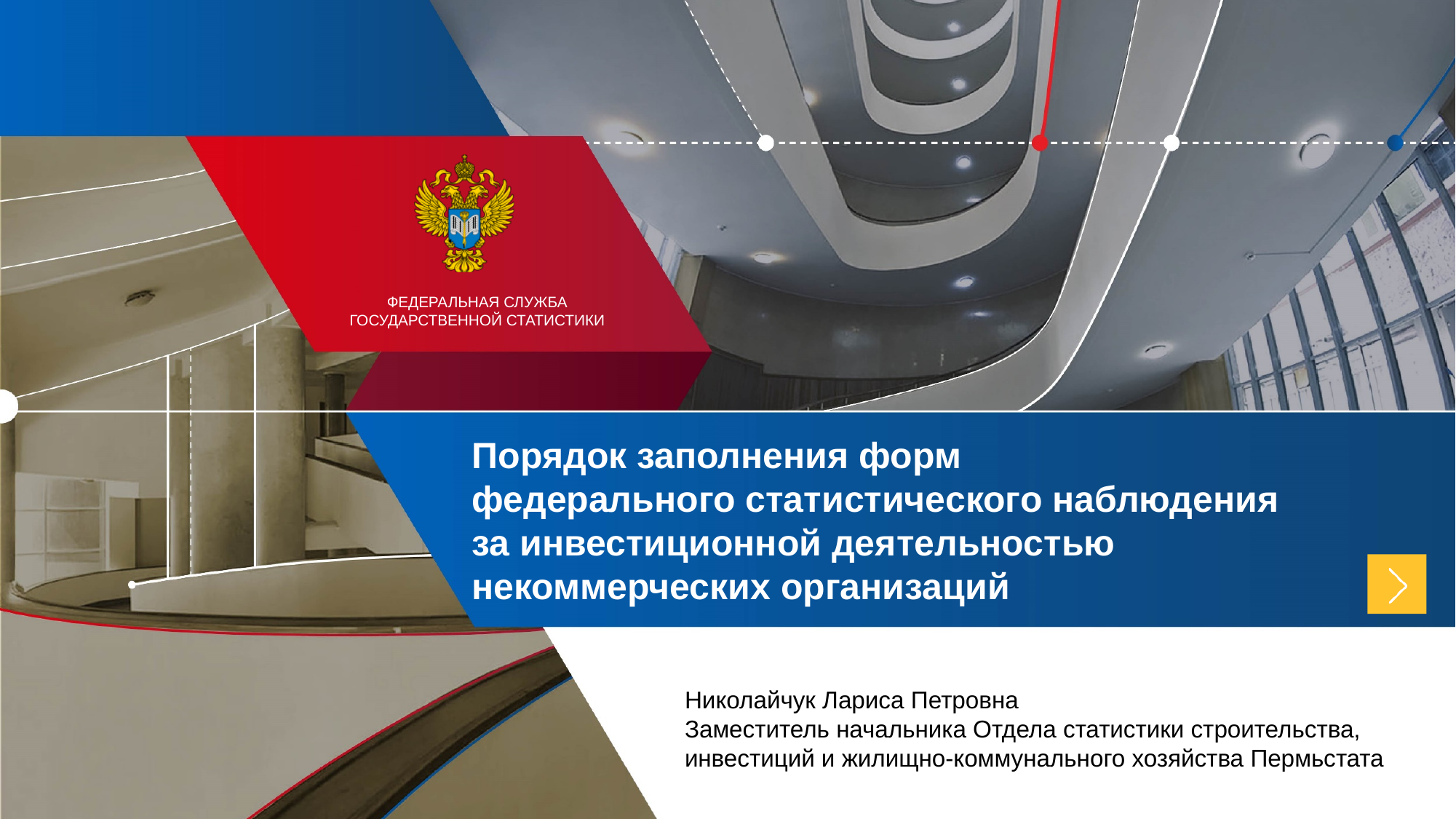

Порядок заполнения форм
федерального статистического наблюдения
за инвестиционной деятельностью некоммерческих организаций
Николайчук Лариса Петровна
Заместитель начальника Отдела статистики строительства, инвестиций и жилищно-коммунального хозяйства Пермьстата